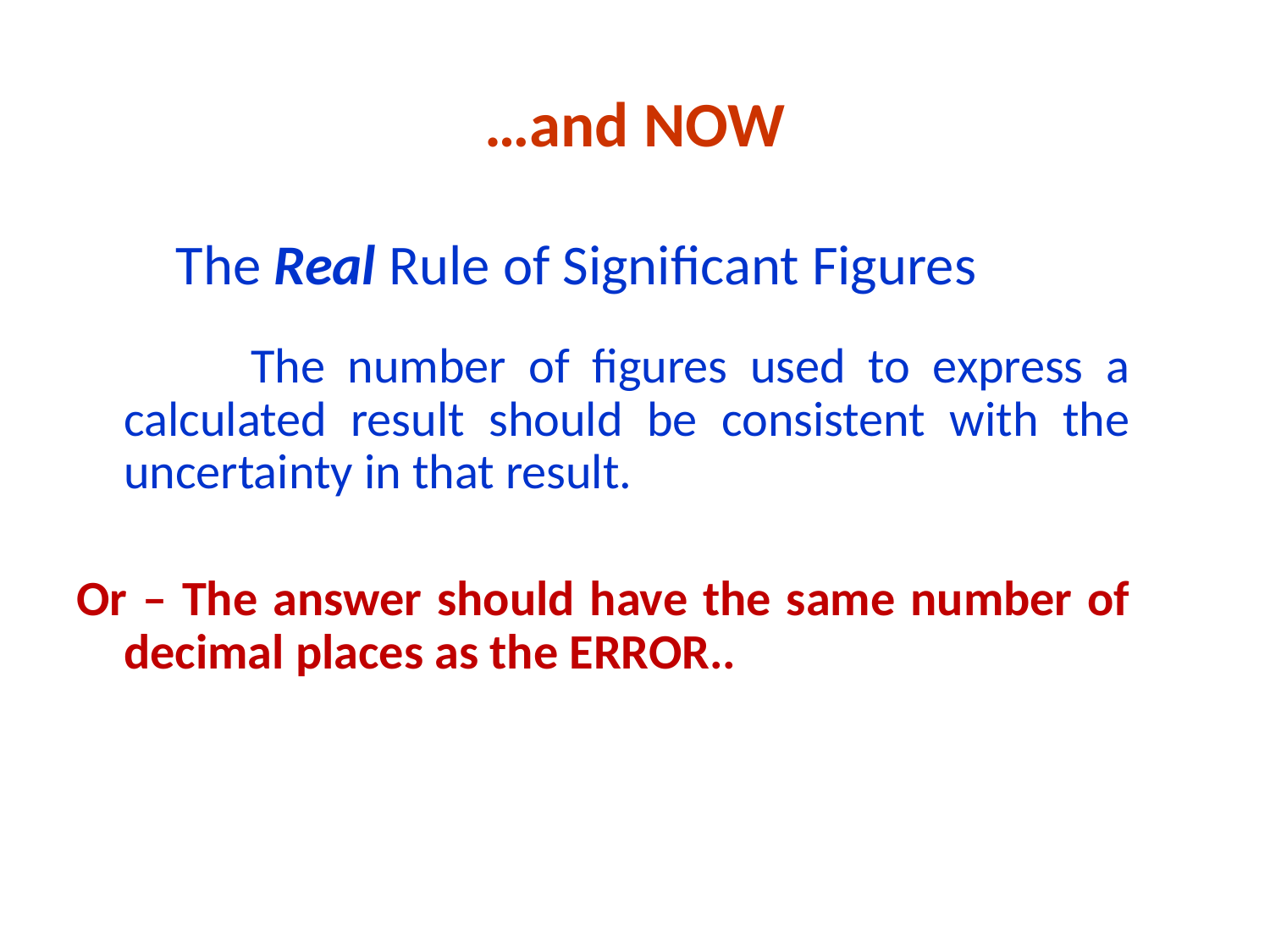

# …and NOW
The Real Rule of Significant Figures

		The number of figures used to express a calculated result should be consistent with the uncertainty in that result.

Or – The answer should have the same number of decimal places as the ERROR..